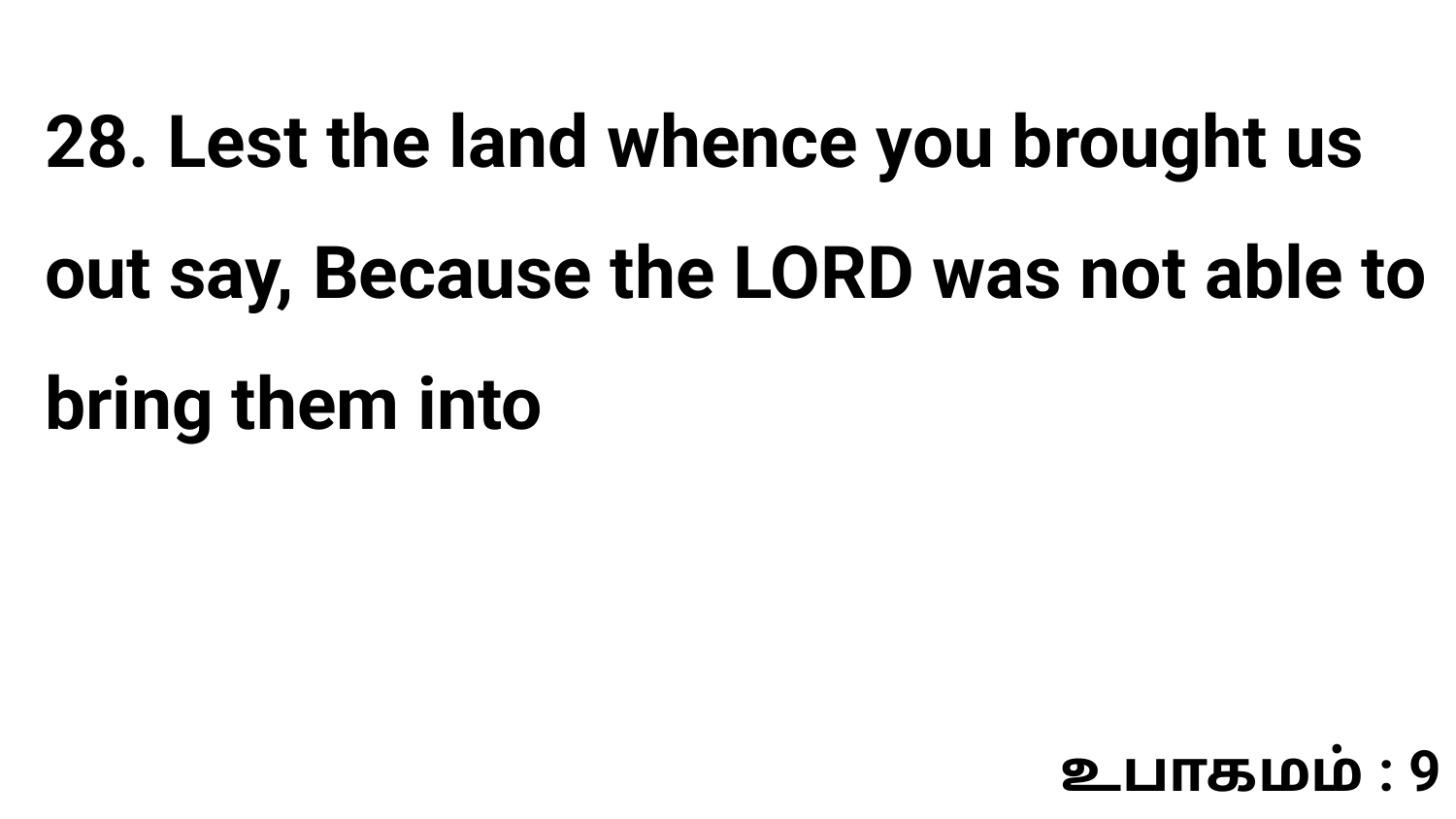

28. Lest the land whence you brought us out say, Because the LORD was not able to bring them into
உபாகமம் : 9